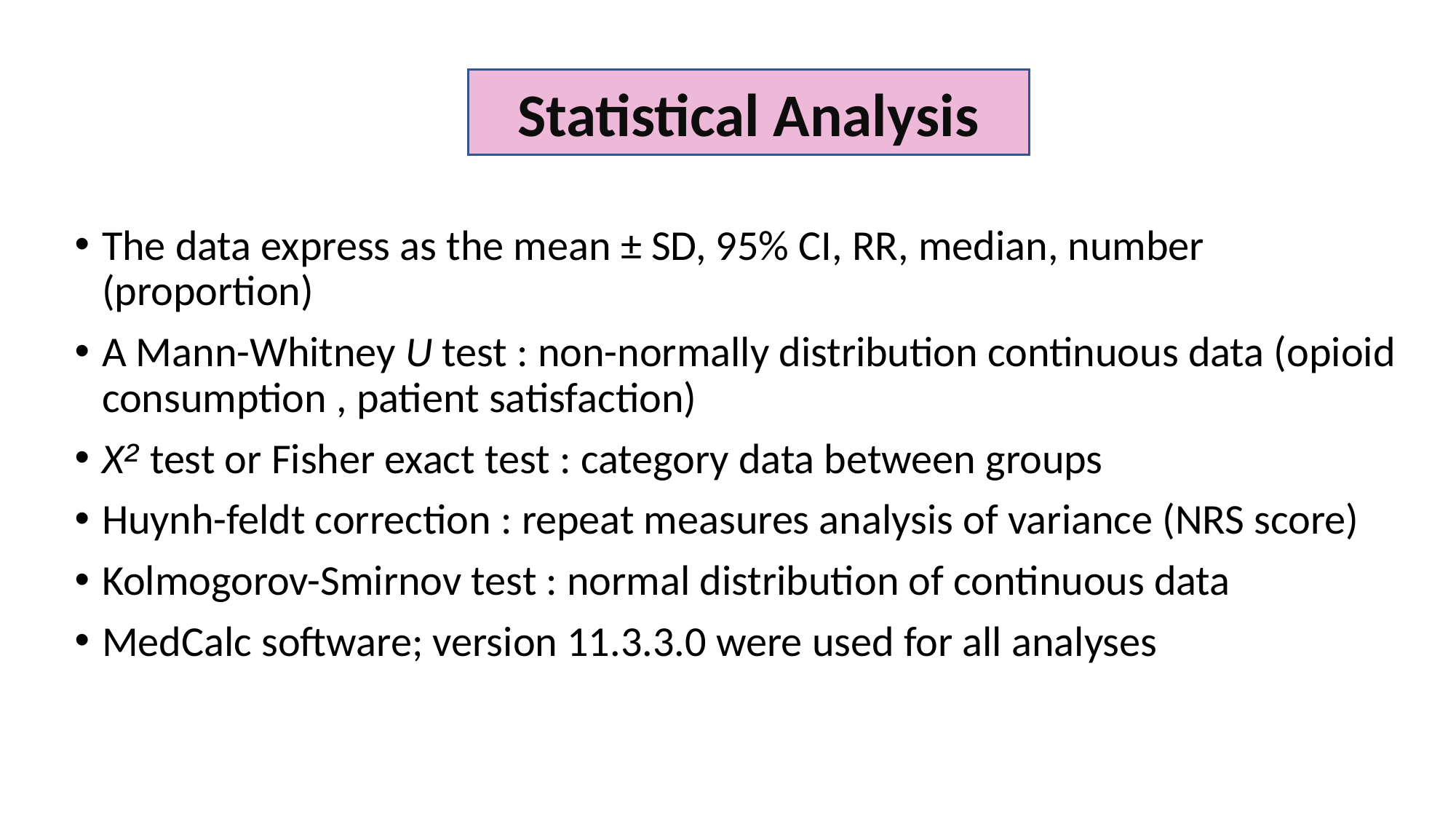

Statistical Analysis
The data express as the mean ± SD, 95% CI, RR, median, number (proportion)
A Mann-Whitney U test : non-normally distribution continuous data (opioid consumption , patient satisfaction)
X² test or Fisher exact test : category data between groups
Huynh-feldt correction : repeat measures analysis of variance (NRS score)
Kolmogorov-Smirnov test : normal distribution of continuous data
MedCalc software; version 11.3.3.0 were used for all analyses